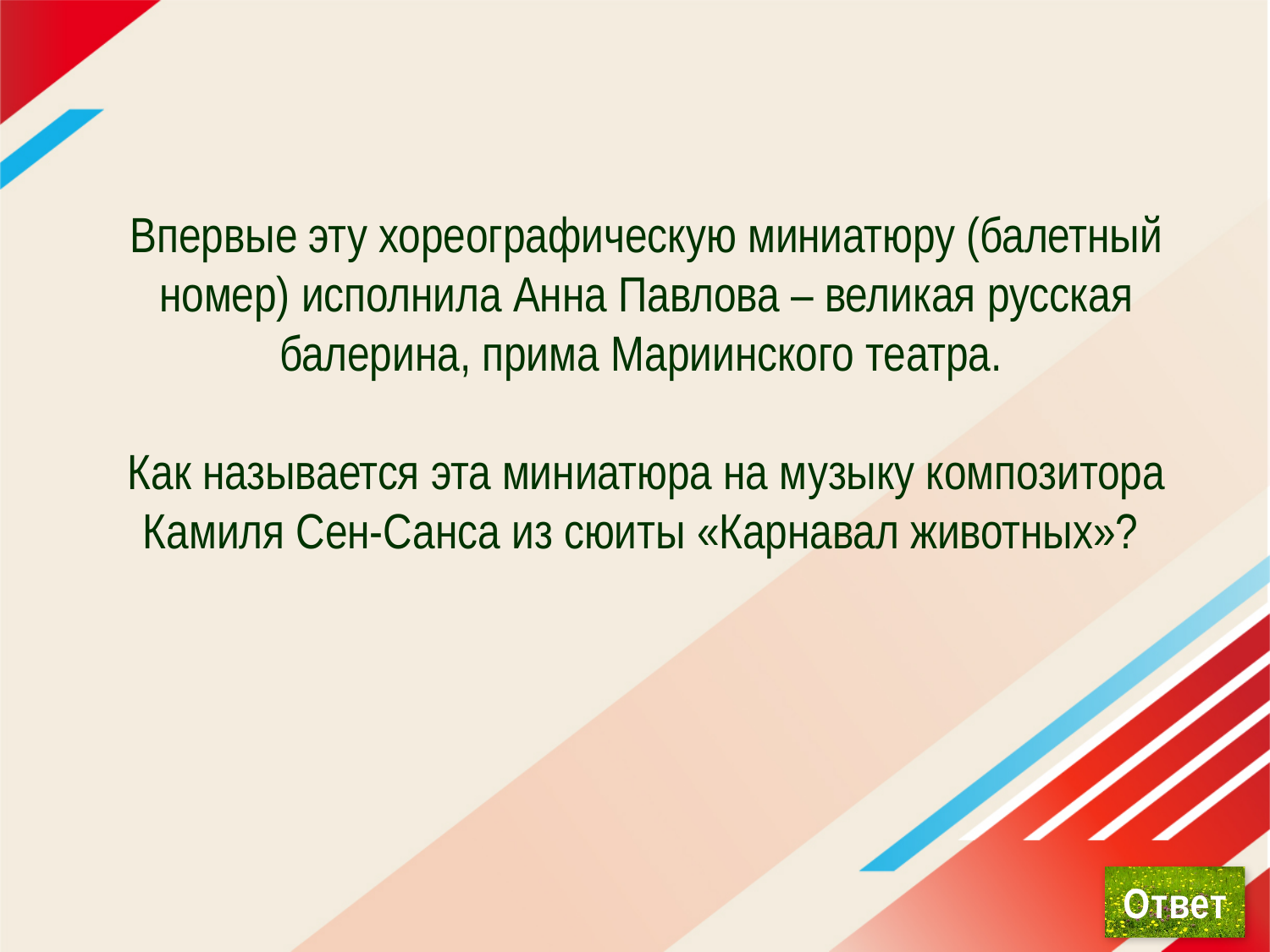

# Впервые эту хореографическую миниатюру (балетный номер) исполнила Анна Павлова – великая русская балерина, прима Мариинского театра. Как называется эта миниатюра на музыку композитора Камиля Сен-Санса из сюиты «Карнавал животных»?